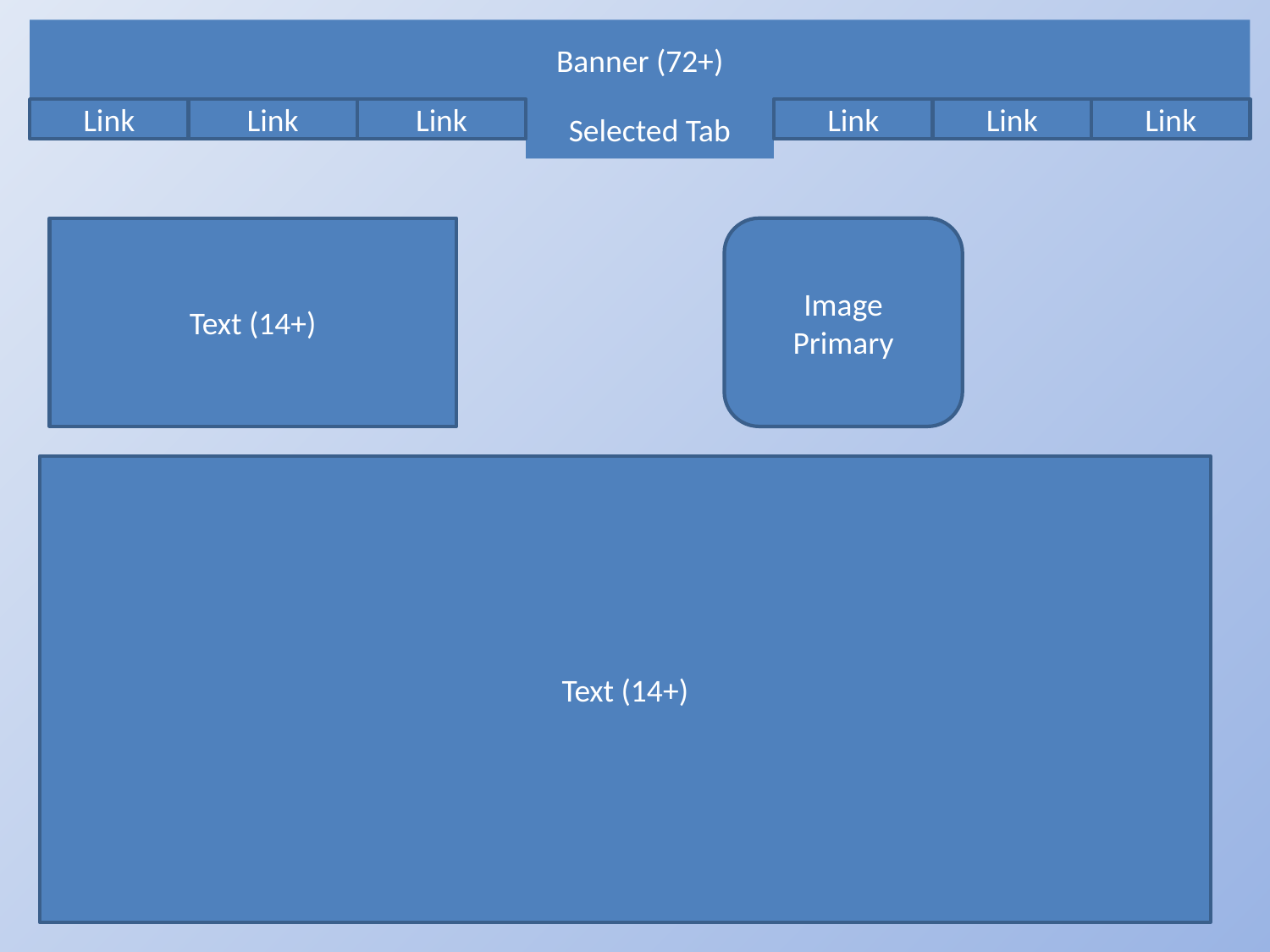

Banner (72+)
Link
Link
Link
Selected Tab
Link
Link
Link
Text (14+)
Image
Primary
Text (14+)